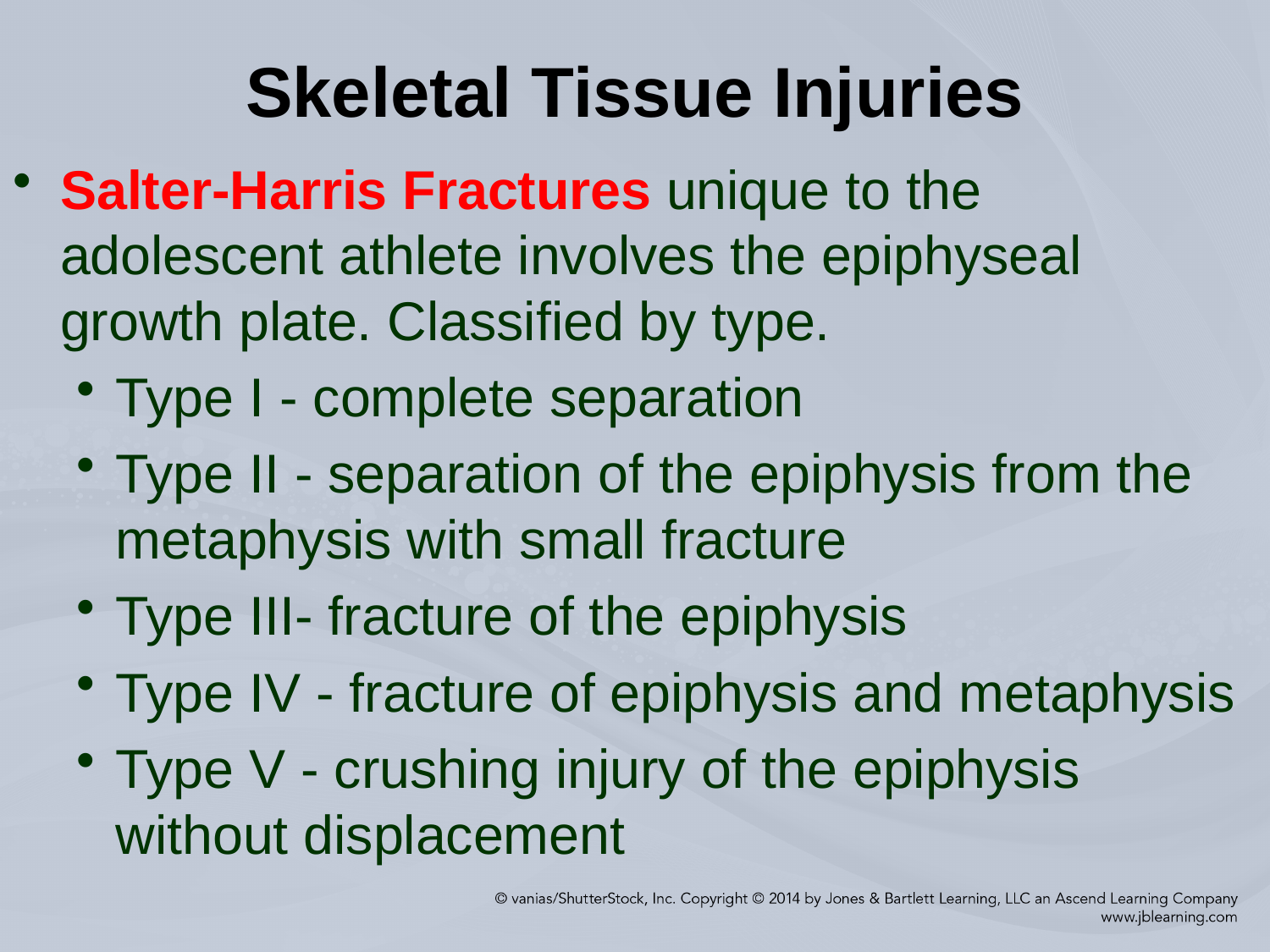

# Skeletal Tissue Injuries
Salter-Harris Fractures unique to the adolescent athlete involves the epiphyseal growth plate. Classified by type.
Type I - complete separation
Type II - separation of the epiphysis from the metaphysis with small fracture
Type III- fracture of the epiphysis
Type IV - fracture of epiphysis and metaphysis
Type V - crushing injury of the epiphysis without displacement